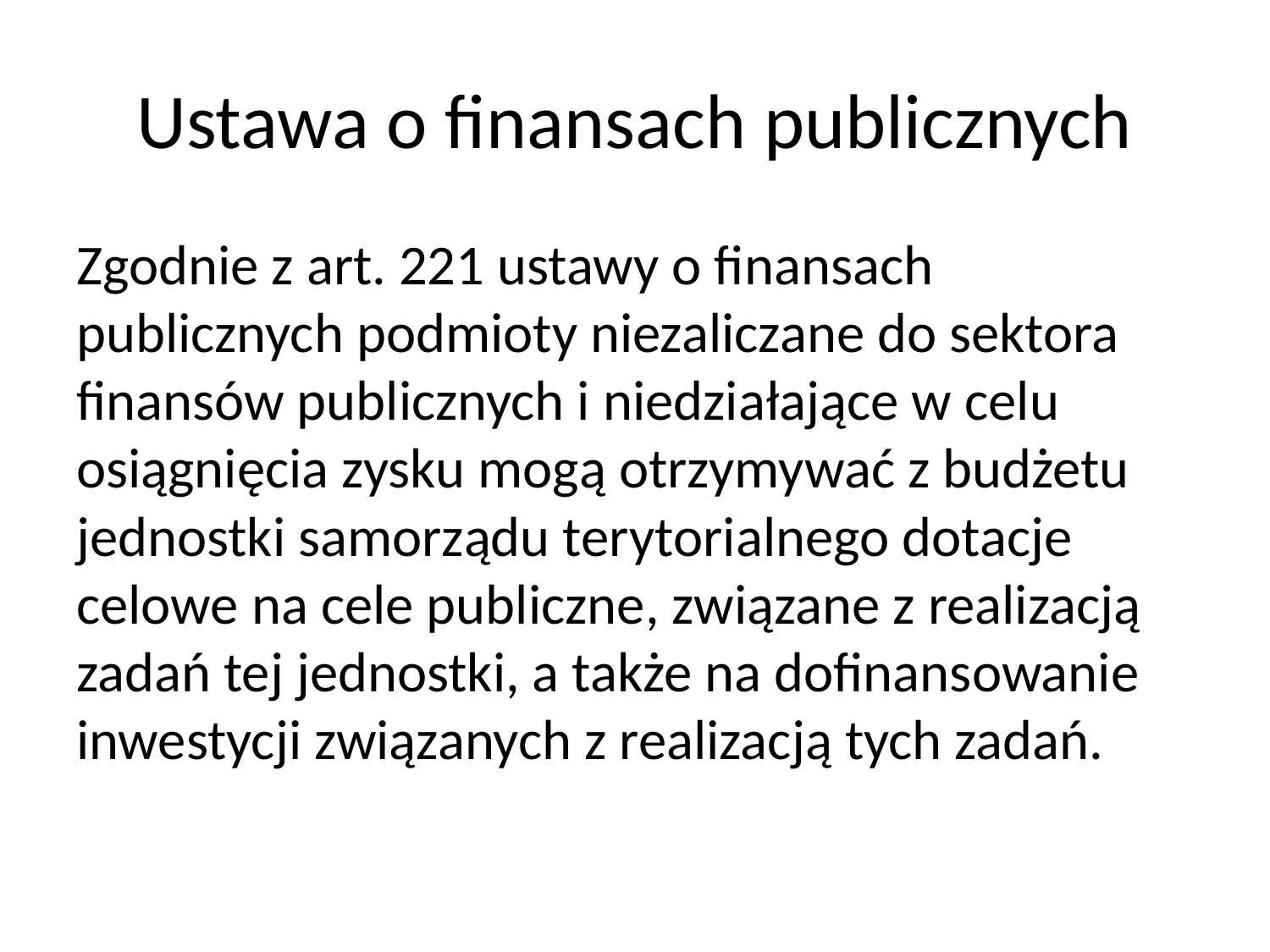

# Ustawa o finansach publicznych
Zgodnie z art. 221 ustawy o finansach publicznych podmioty niezaliczane do sektora finansów publicznych i niedziałające w celu osiągnięcia zysku mogą otrzymywać z budżetu jednostki samorządu terytorialnego dotacje celowe na cele publiczne, związane z realizacją zadań tej jednostki, a także na dofinansowanie inwestycji związanych z realizacją tych zadań.